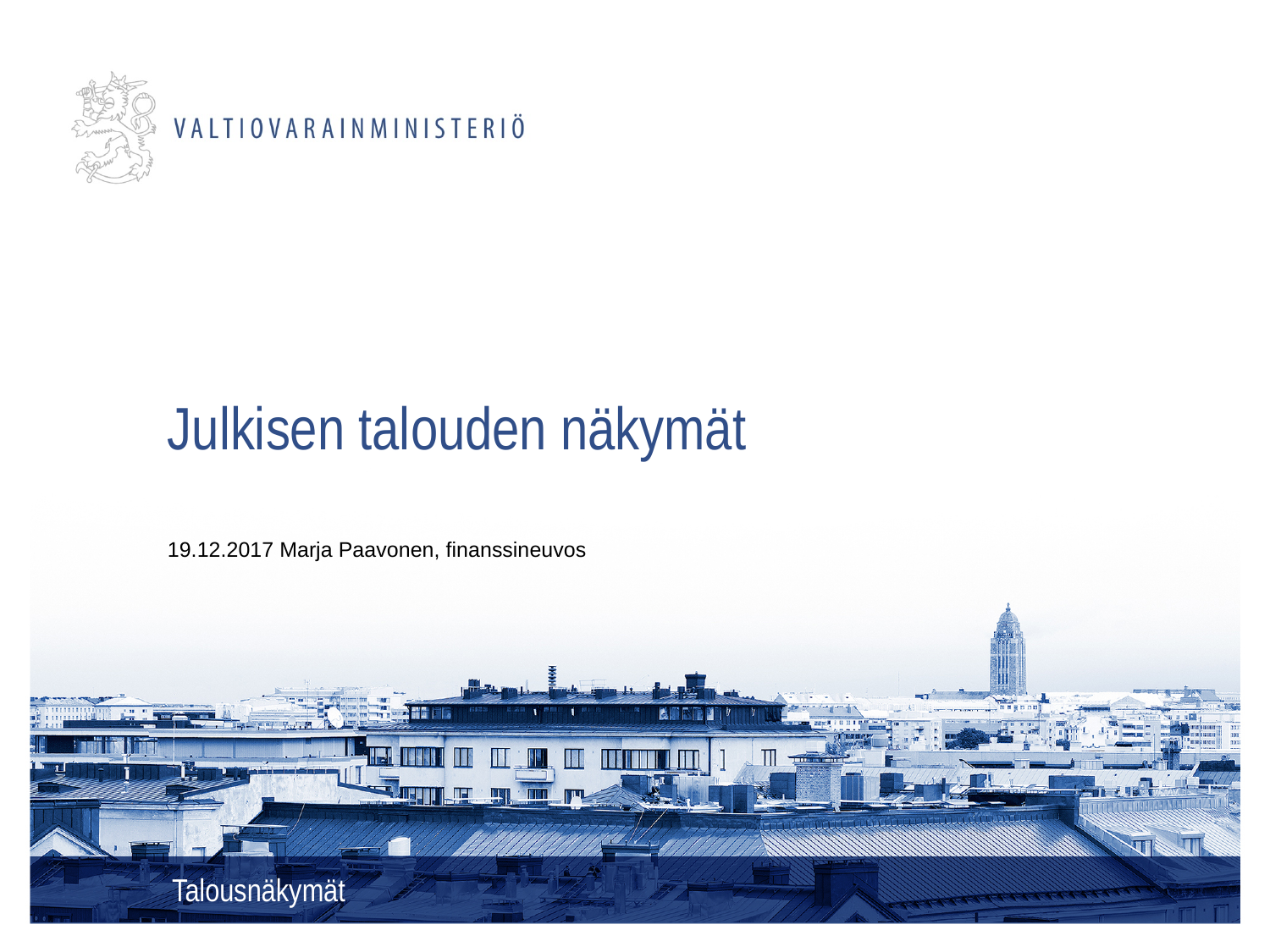

# Julkisen talouden näkymät
19.12.2017 Marja Paavonen, finanssineuvos
Talousnäkymät